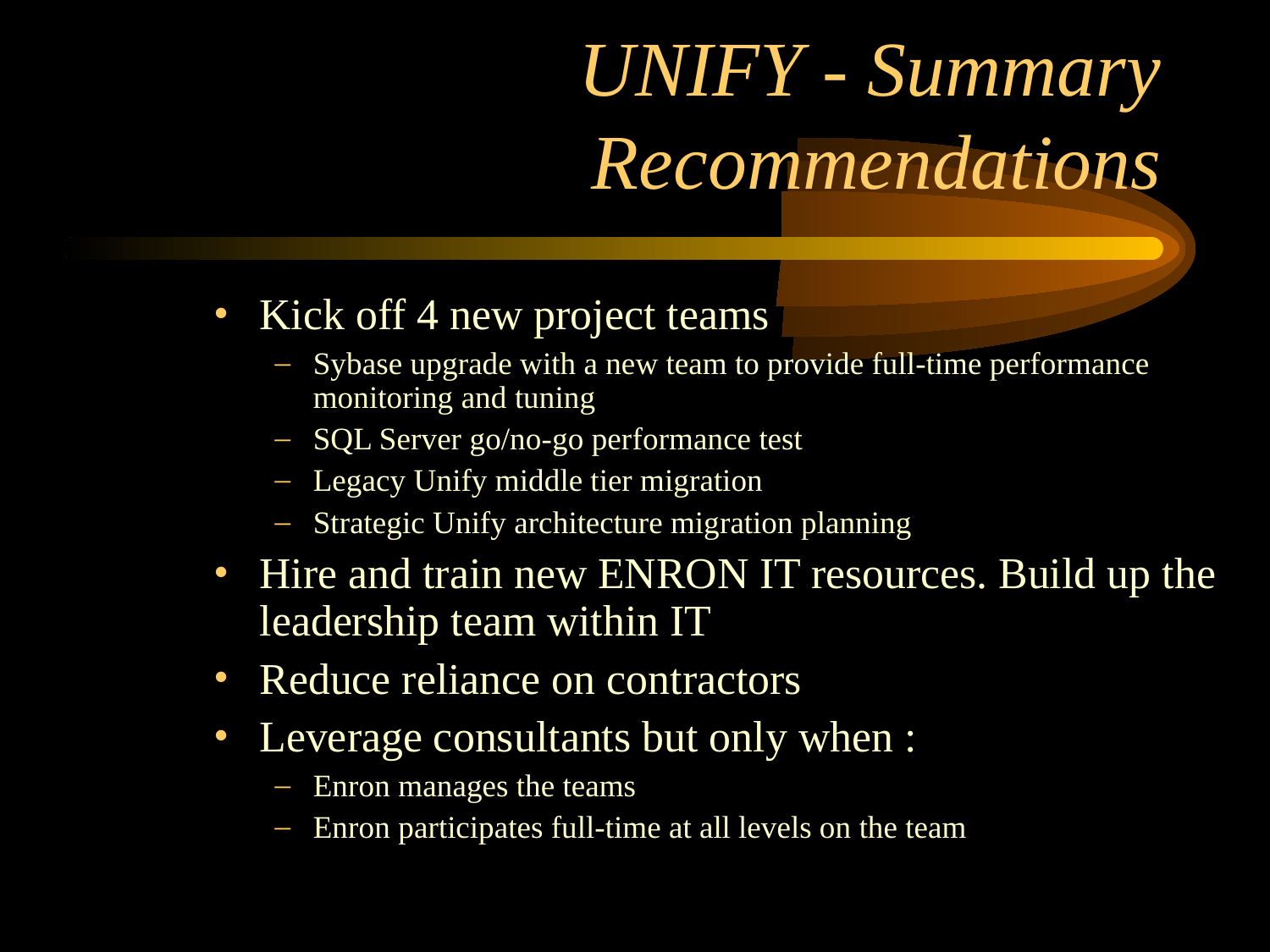

# UNIFY - Summary Recommendations
Kick off 4 new project teams
Sybase upgrade with a new team to provide full-time performance monitoring and tuning
SQL Server go/no-go performance test
Legacy Unify middle tier migration
Strategic Unify architecture migration planning
Hire and train new ENRON IT resources. Build up the leadership team within IT
Reduce reliance on contractors
Leverage consultants but only when :
Enron manages the teams
Enron participates full-time at all levels on the team